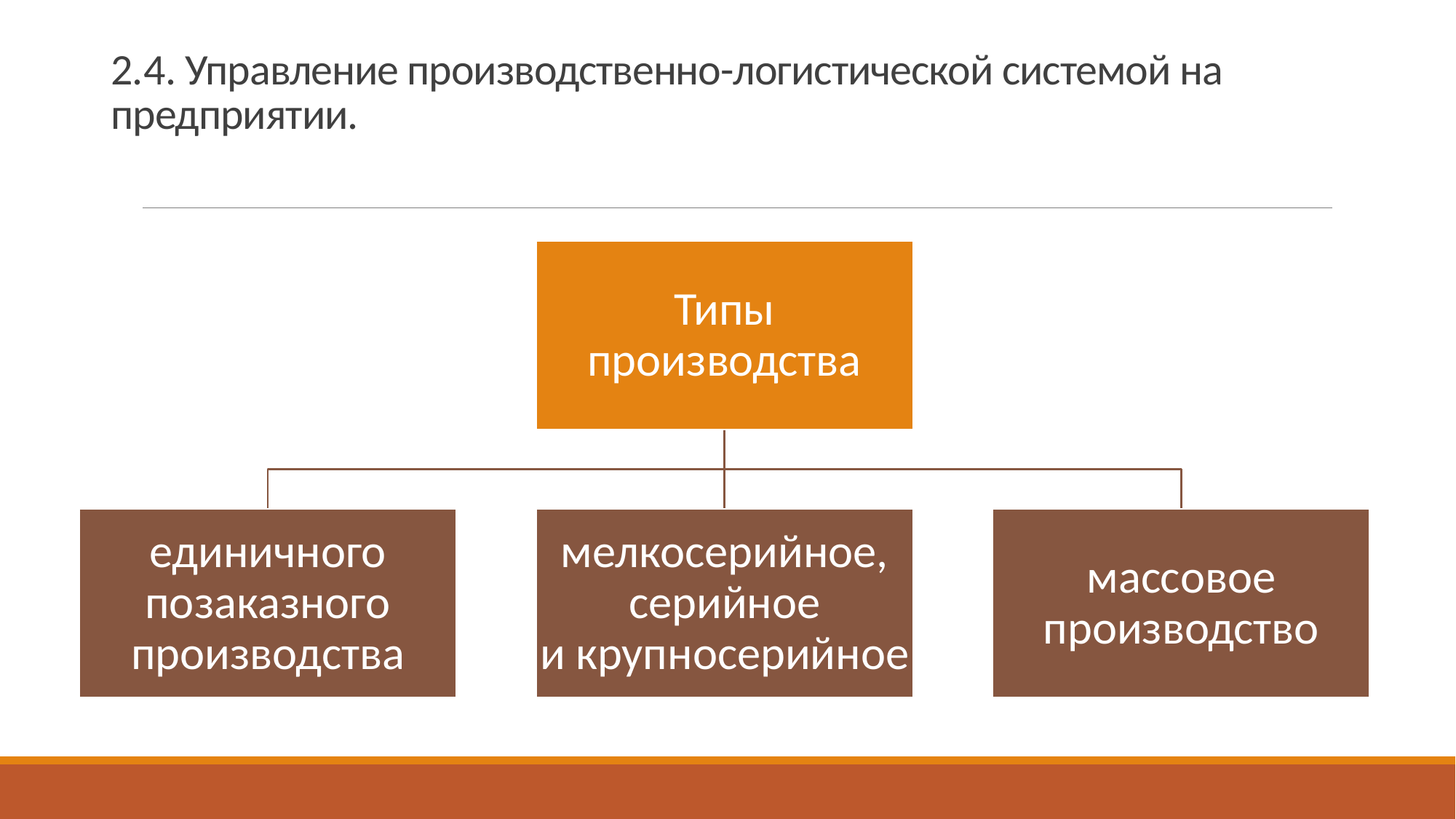

# 2.4. Управление производственно-логистической системой на предприятии.
Типы производства
единичного позаказного производства
мелкосерийное, серийное и крупносерийное
массовое производство